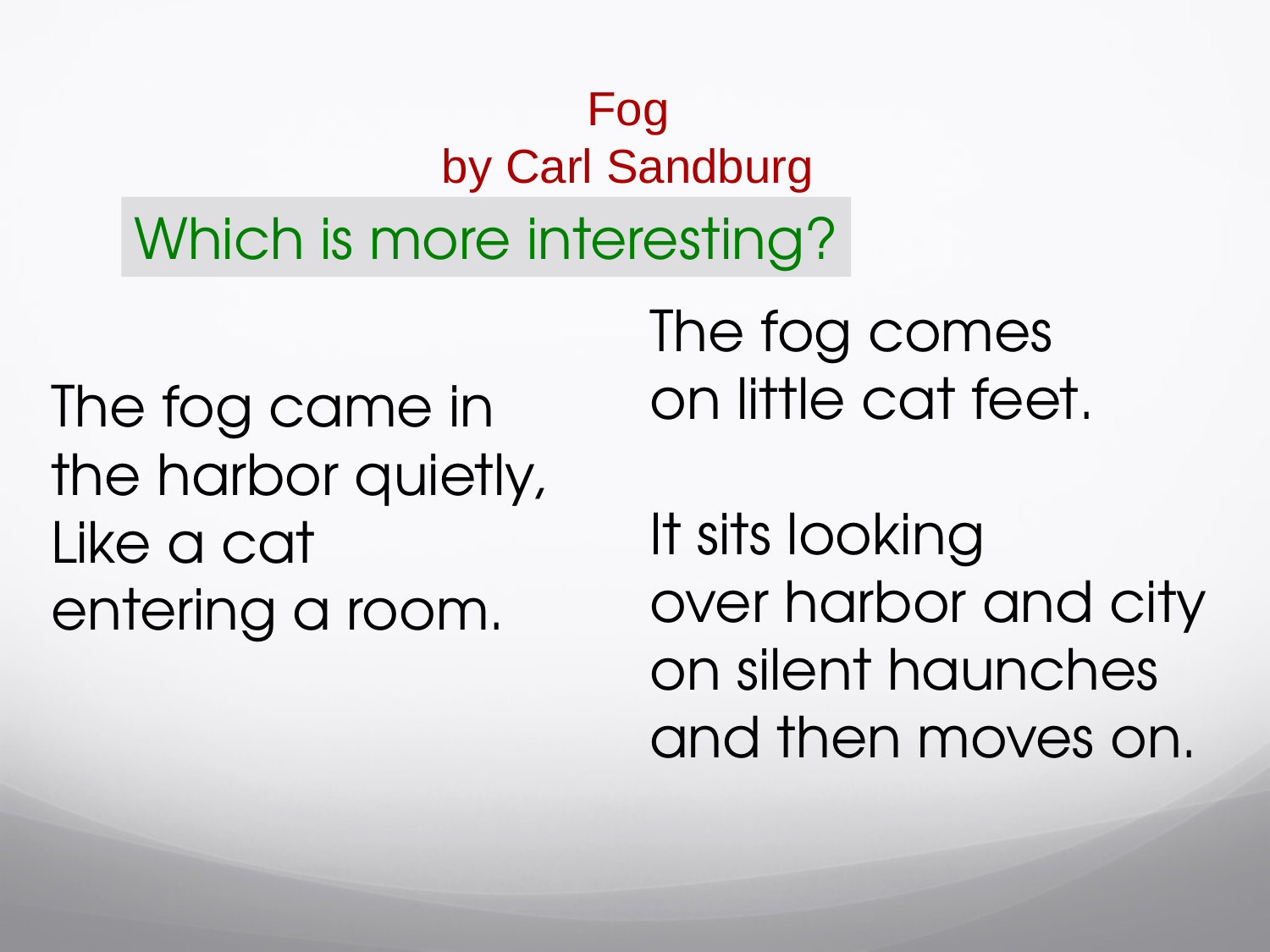

# Fog by Carl Sandburg
Which is more interesting?
The fog comes
on little cat feet.

It sits looking
over harbor and city
on silent haunches
and then moves on.
The fog came in the harbor quietly,
Like a cat entering a room.